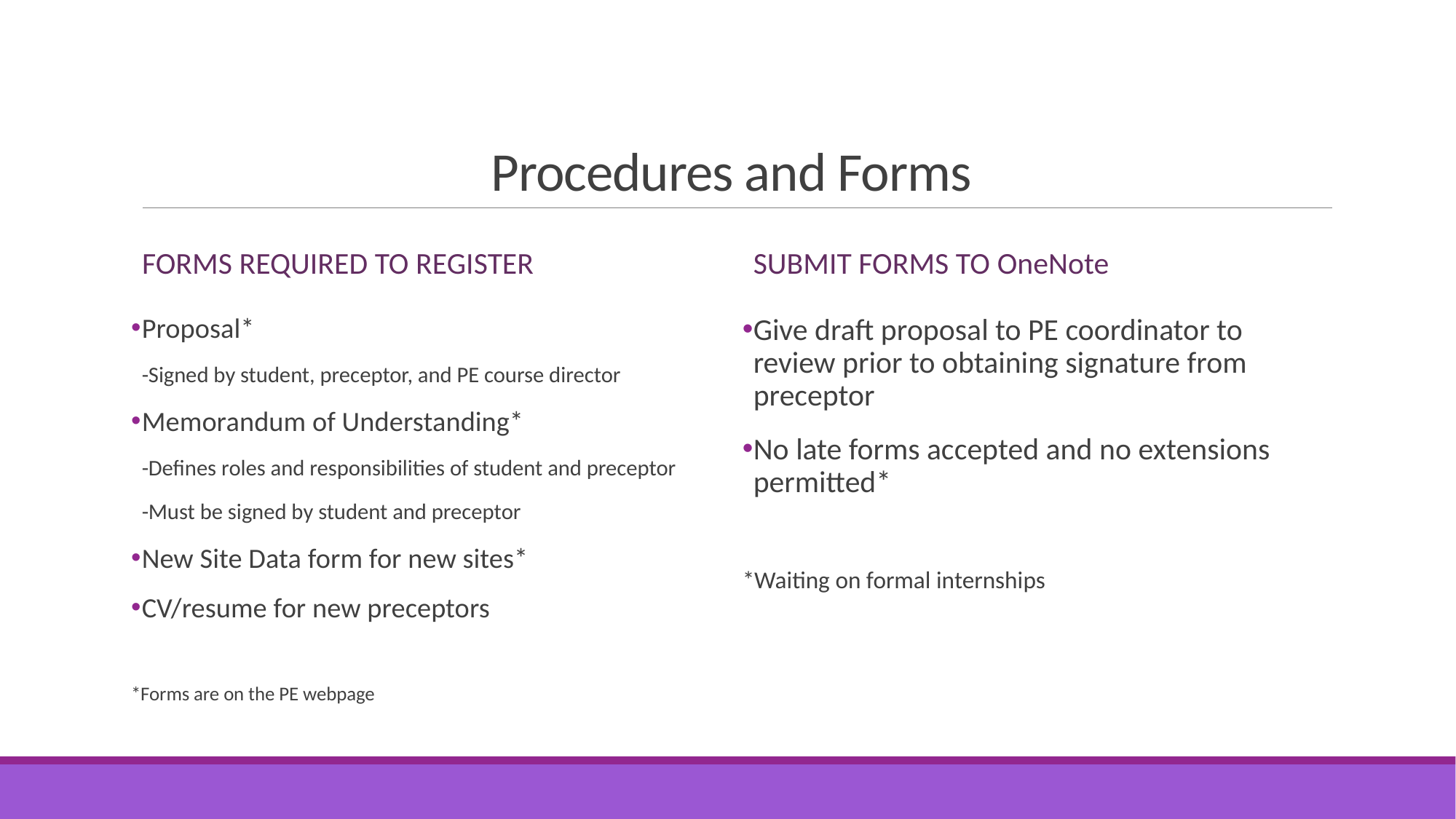

# Procedures and Forms
Forms required to register
Submit forms to OneNote
Proposal*
-Signed by student, preceptor, and PE course director
Memorandum of Understanding*
-Defines roles and responsibilities of student and preceptor
-Must be signed by student and preceptor
New Site Data form for new sites*
CV/resume for new preceptors

*Forms are on the PE webpage

Give draft proposal to PE coordinator to review prior to obtaining signature from preceptor
No late forms accepted and no extensions permitted*

*Waiting on formal internships